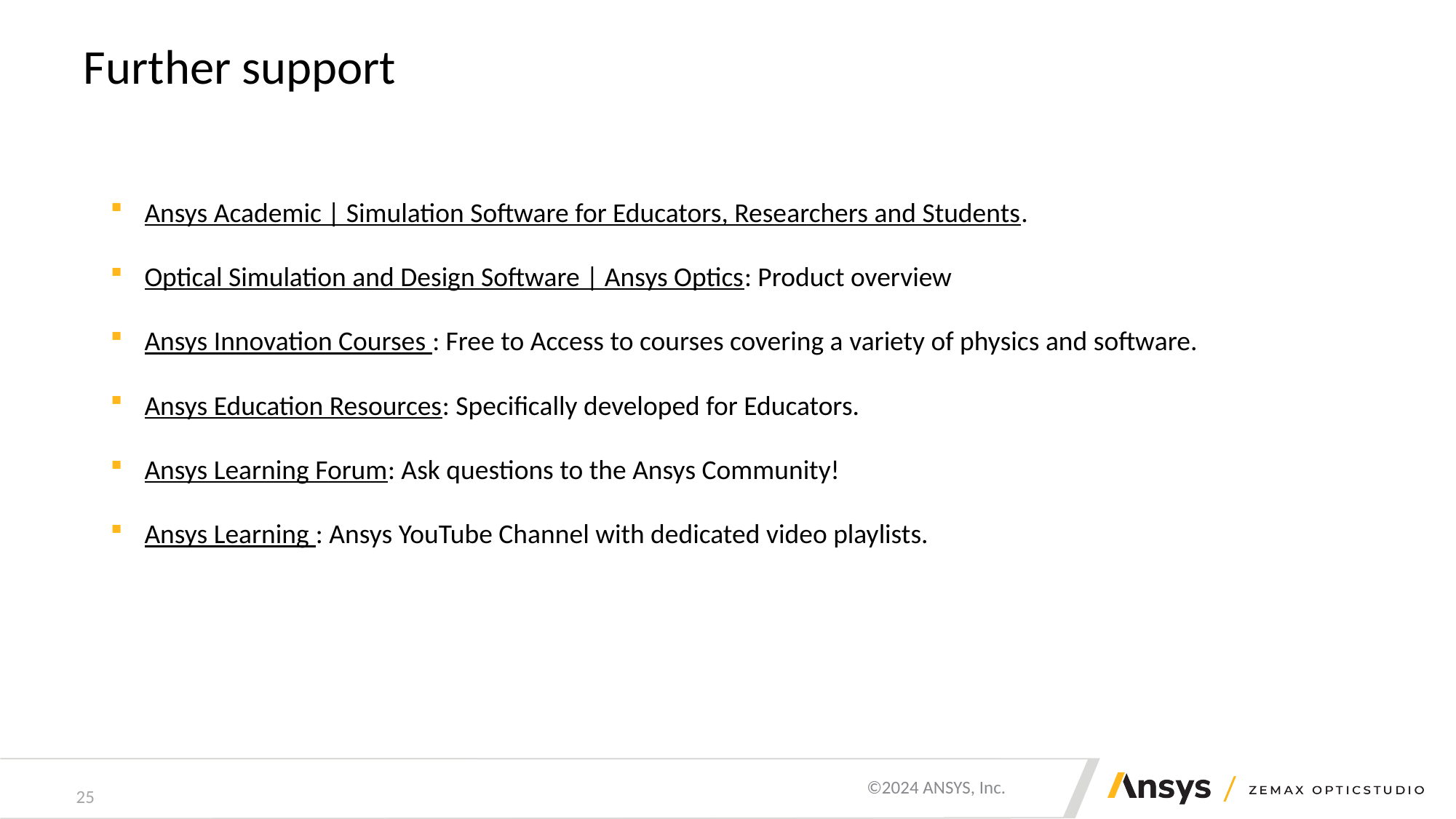

# Further support
Ansys Academic | Simulation Software for Educators, Researchers and Students.
Optical Simulation and Design Software | Ansys Optics: Product overview
Ansys Innovation Courses : Free to Access to courses covering a variety of physics and software.
Ansys Education Resources: Specifically developed for Educators.
Ansys Learning Forum: Ask questions to the Ansys Community!
Ansys Learning : Ansys YouTube Channel with dedicated video playlists.
25